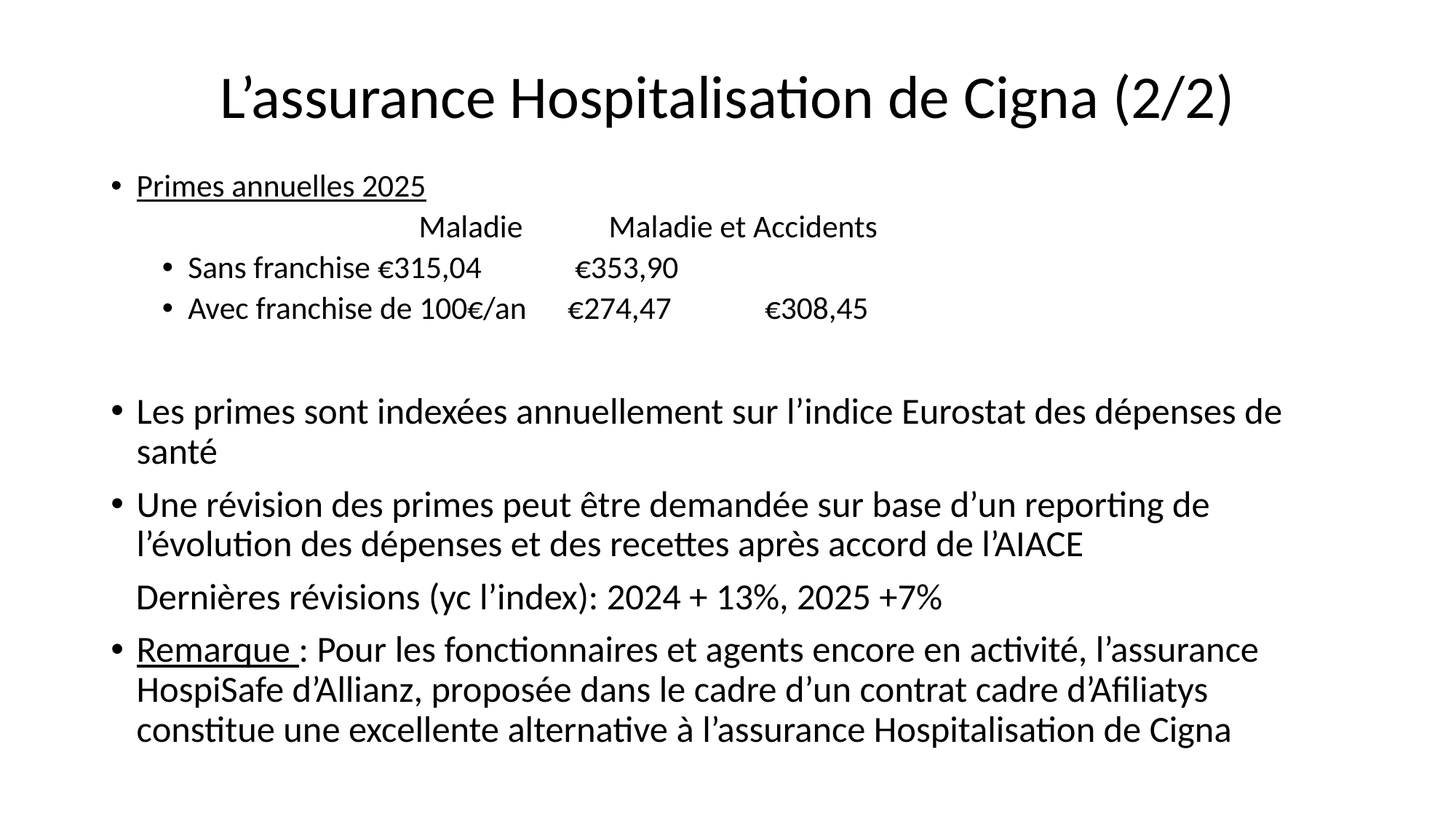

# L’assurance Hospitalisation de Cigna (2/2)
Primes annuelles 2025
		Maladie	Maladie et Accidents
Sans franchise			€315,04		 €353,90
Avec franchise de 100€/an	€274,47		 €308,45

Les primes sont indexées annuellement sur l’indice Eurostat des dépenses de santé
Une révision des primes peut être demandée sur base d’un reporting de l’évolution des dépenses et des recettes après accord de l’AIACE
   Dernières révisions (yc l’index): 2024 + 13%, 2025 +7%
Remarque : Pour les fonctionnaires et agents encore en activité, l’assurance HospiSafe d’Allianz, proposée dans le cadre d’un contrat cadre d’Afiliatys constitue une excellente alternative à l’assurance Hospitalisation de Cigna